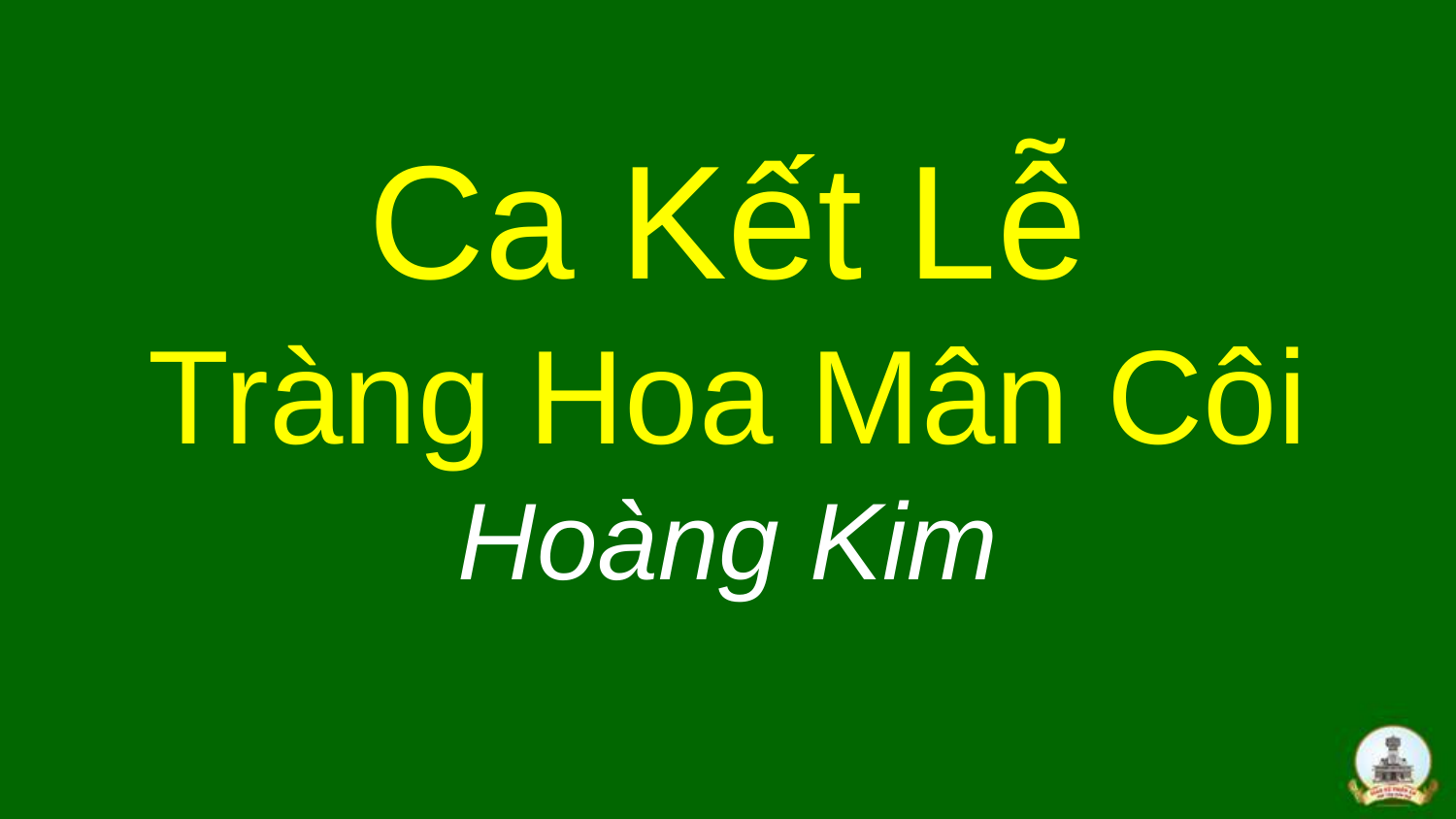

# Ca Kết Lễ Tràng Hoa Mân Côi Hoàng Kim